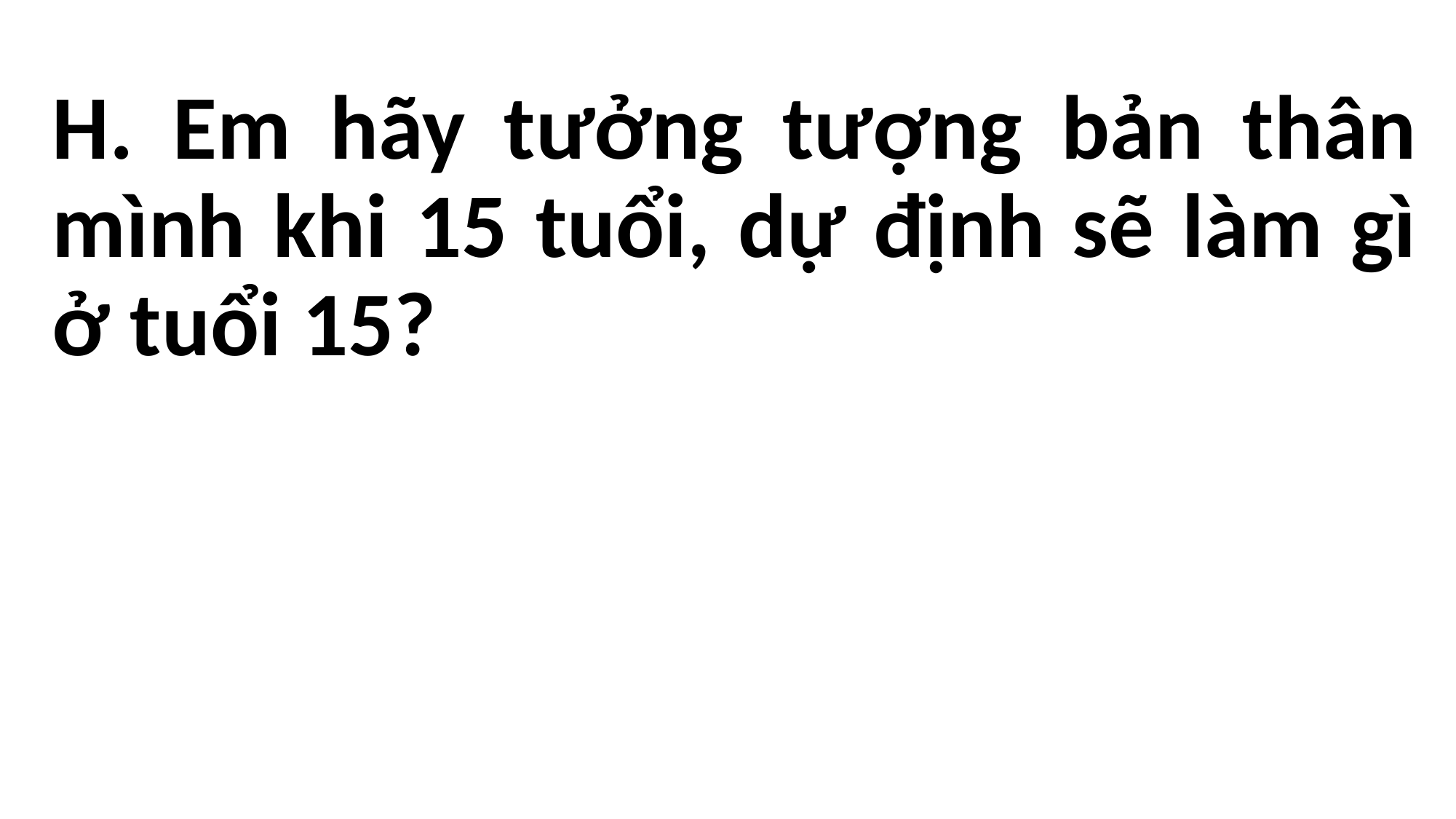

H. Em hãy tưởng tượng bản thân mình khi 15 tuổi, dự định sẽ làm gì ở tuổi 15?